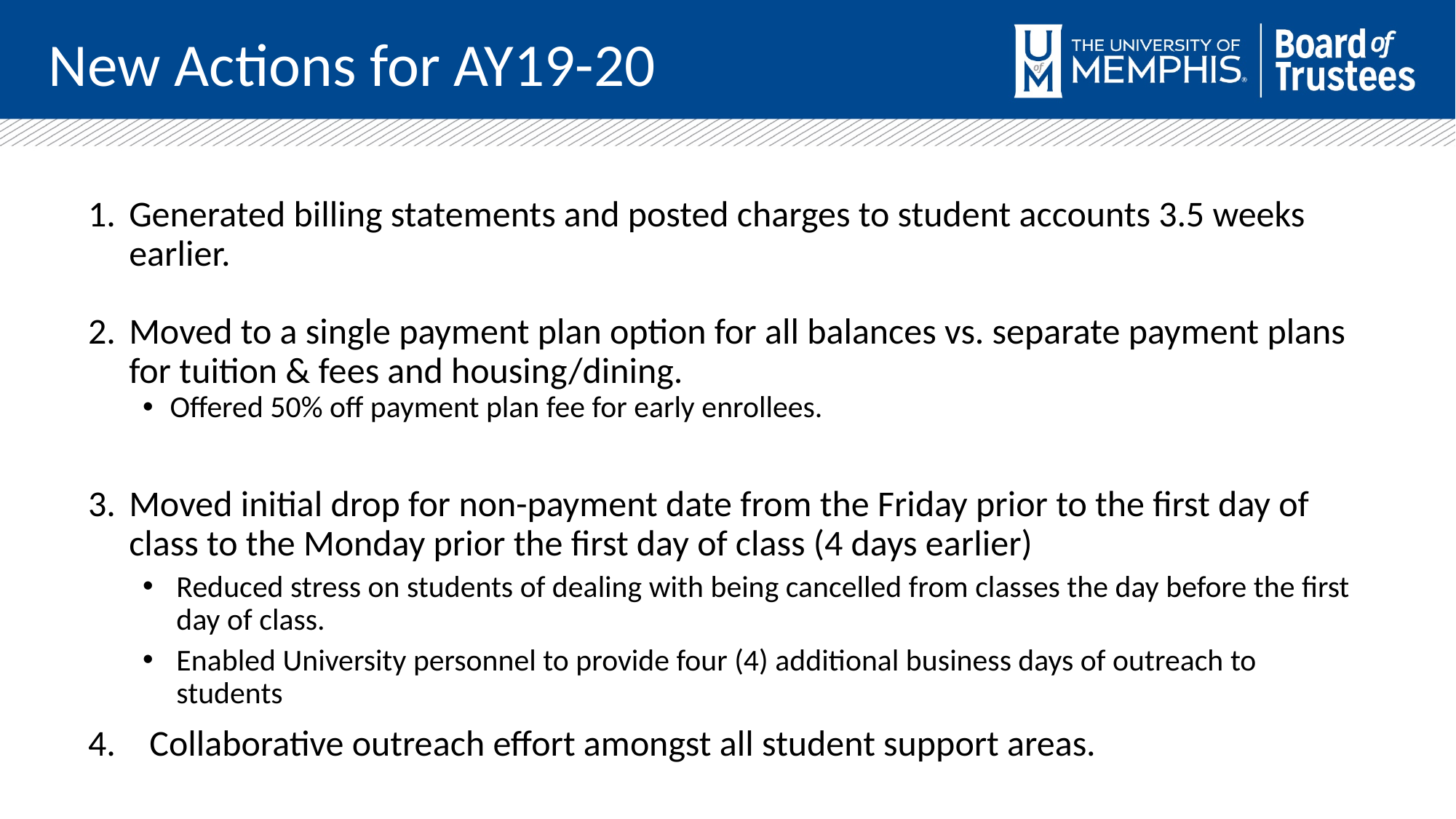

New Actions for AY19-20
Generated billing statements and posted charges to student accounts 3.5 weeks earlier.

Moved to a single payment plan option for all balances vs. separate payment plans for tuition & fees and housing/dining.
Offered 50% off payment plan fee for early enrollees.

Moved initial drop for non-payment date from the Friday prior to the first day of class to the Monday prior the first day of class (4 days earlier)
Reduced stress on students of dealing with being cancelled from classes the day before the first day of class.
Enabled University personnel to provide four (4) additional business days of outreach to students
Collaborative outreach effort amongst all student support areas.